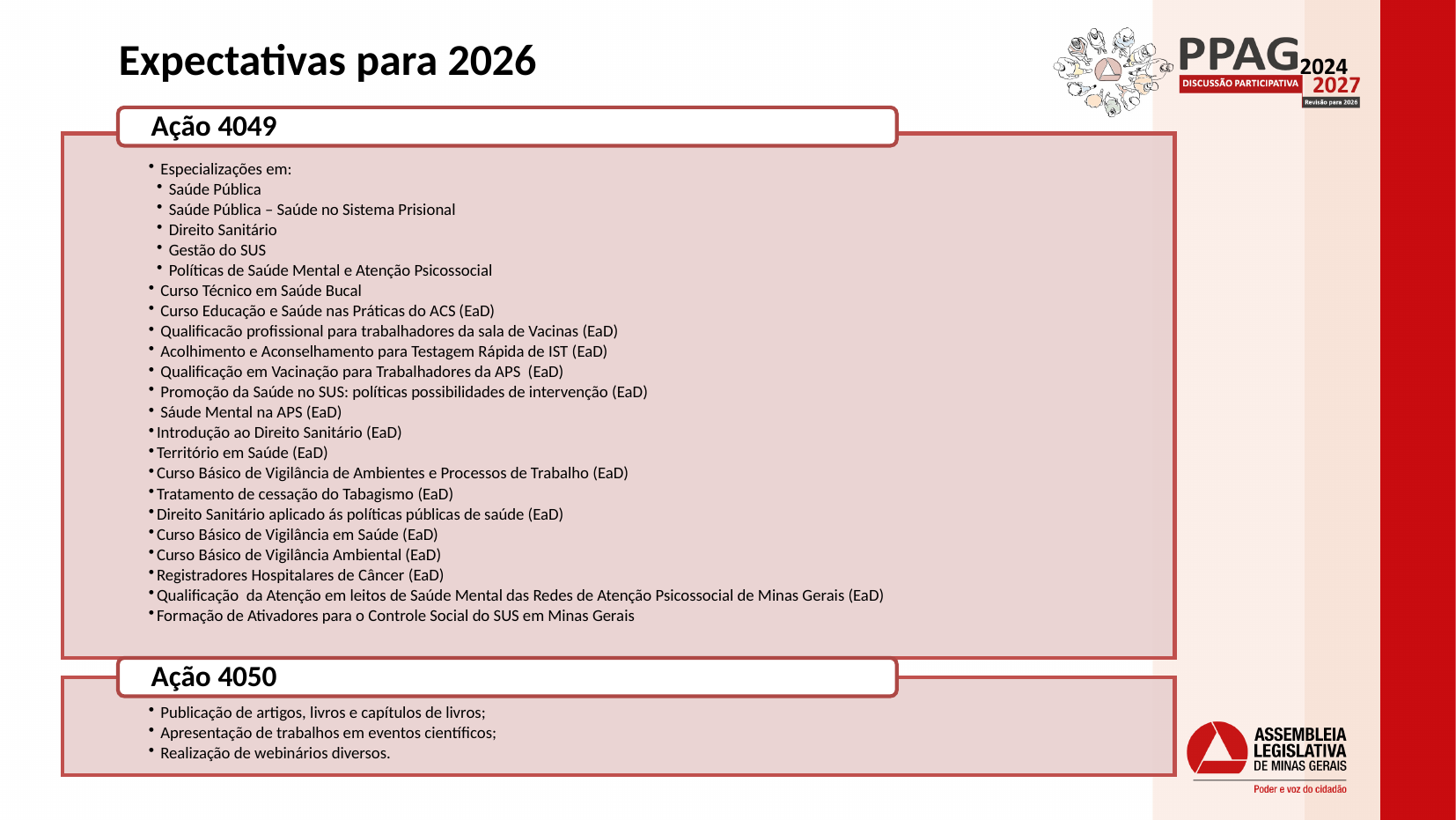

Expectativas para 2026
 Especializações em:
 Saúde Pública
 Saúde Pública – Saúde no Sistema Prisional
 Direito Sanitário
 Gestão do SUS
 Políticas de Saúde Mental e Atenção Psicossocial
 Curso Técnico em Saúde Bucal
 Curso Educação e Saúde nas Práticas do ACS (EaD)
 Qualificacão profissional para trabalhadores da sala de Vacinas (EaD)
 Acolhimento e Aconselhamento para Testagem Rápida de IST (EaD)
 Qualificação em Vacinação para Trabalhadores da APS  (EaD)
 Promoção da Saúde no SUS: políticas possibilidades de intervenção (EaD)
 Sáude Mental na APS (EaD)
Introdução ao Direito Sanitário (EaD)
Território em Saúde (EaD)
Curso Básico de Vigilância de Ambientes e Processos de Trabalho (EaD)
Tratamento de cessação do Tabagismo (EaD)
Direito Sanitário aplicado ás políticas públicas de saúde (EaD)
Curso Básico de Vigilância em Saúde (EaD)
Curso Básico de Vigilância Ambiental (EaD)
Registradores Hospitalares de Câncer (EaD)
Qualificação  da Atenção em leitos de Saúde Mental das Redes de Atenção Psicossocial de Minas Gerais (EaD)
Formação de Ativadores para o Controle Social do SUS em Minas Gerais
Ação 4049
 Publicação de artigos, livros e capítulos de livros;
 Apresentação de trabalhos em eventos científicos;
 Realização de webinários diversos.
Ação 4050